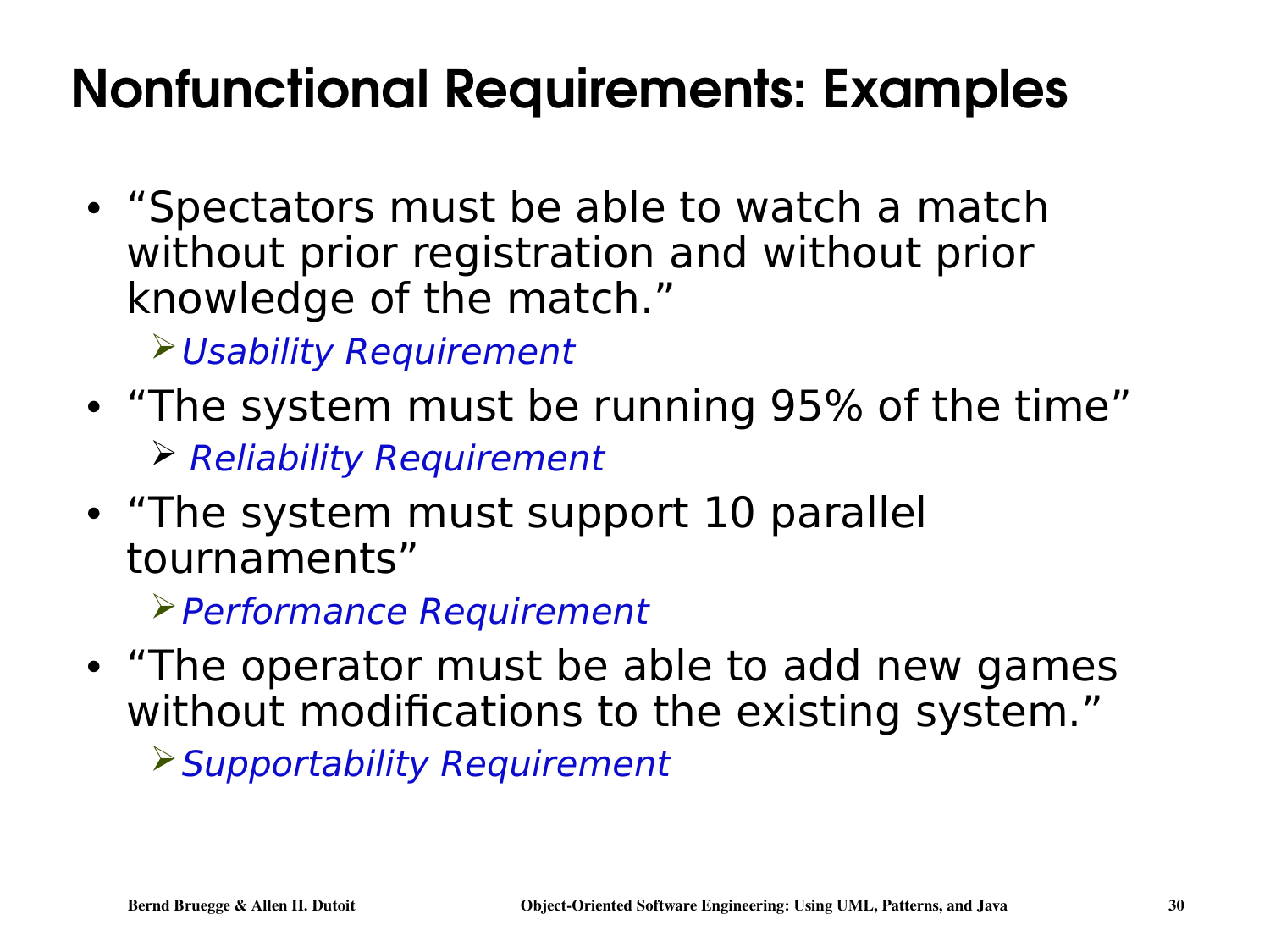

# Nonfunctional Requirements: Examples
“Spectators must be able to watch a match without prior registration and without prior knowledge of the match.”
Usability Requirement
“The system must be running 95% of the time”
Reliability Requirement
“The system must support 10 parallel tournaments”
Performance Requirement
“The operator must be able to add new games without modifications to the existing system.”
Supportability Requirement